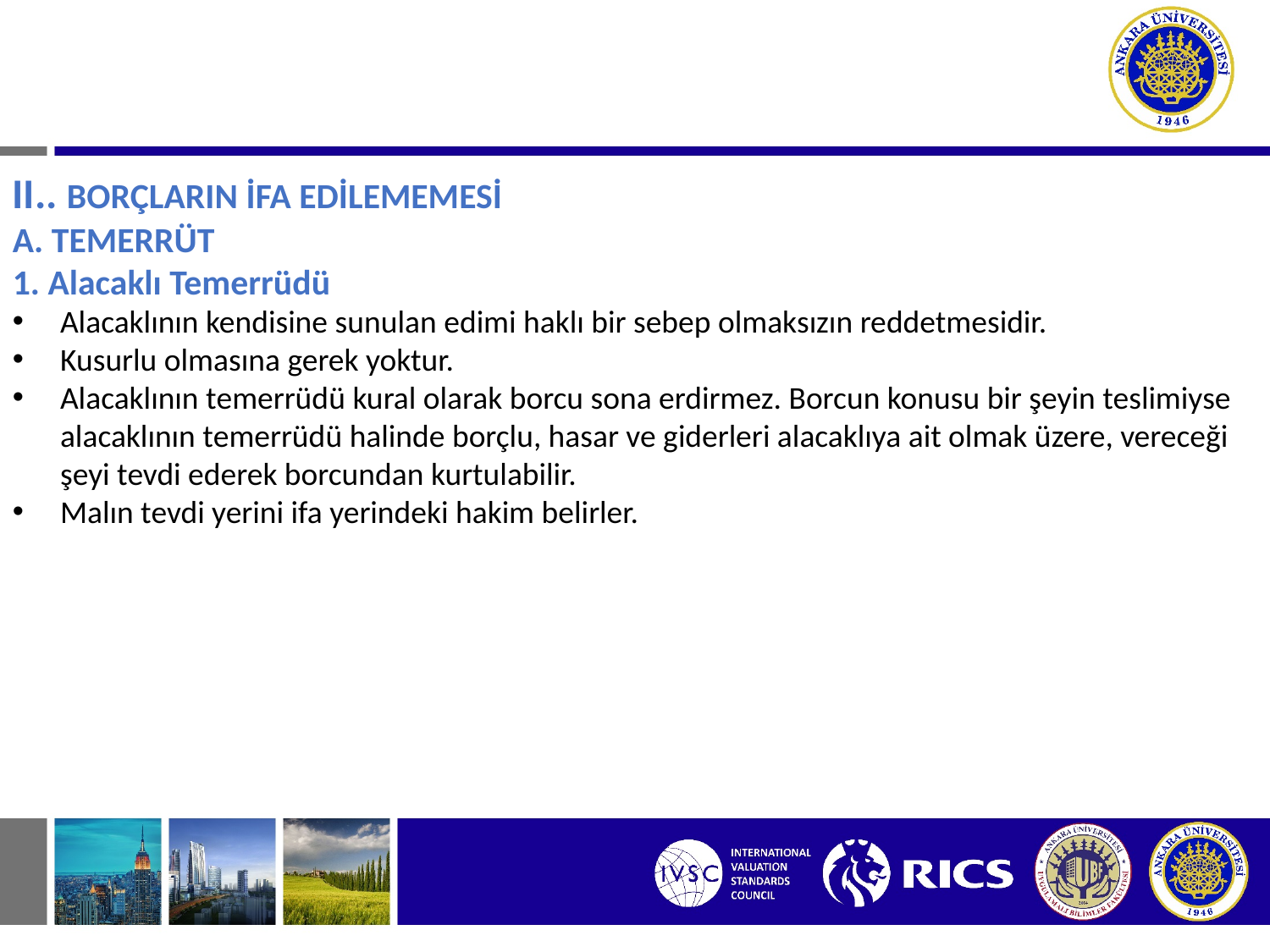

# BORÇ İLİŞKİSİNİN HÜKÜMLERİ II. BORÇLARIN İFA EDİLEMEMESİ

II.. BORÇLARIN İFA EDİLEMEMESİ
A. TEMERRÜT
1. Alacaklı Temerrüdü
Alacaklının kendisine sunulan edimi haklı bir sebep olmaksızın reddetmesidir.
Kusurlu olmasına gerek yoktur.
Alacaklının temerrüdü kural olarak borcu sona erdirmez. Borcun konusu bir şeyin teslimiyse alacaklının temerrüdü halinde borçlu, hasar ve giderleri alacaklıya ait olmak üzere, vereceği şeyi tevdi ederek borcundan kurtulabilir.
Malın tevdi yerini ifa yerindeki hakim belirler.